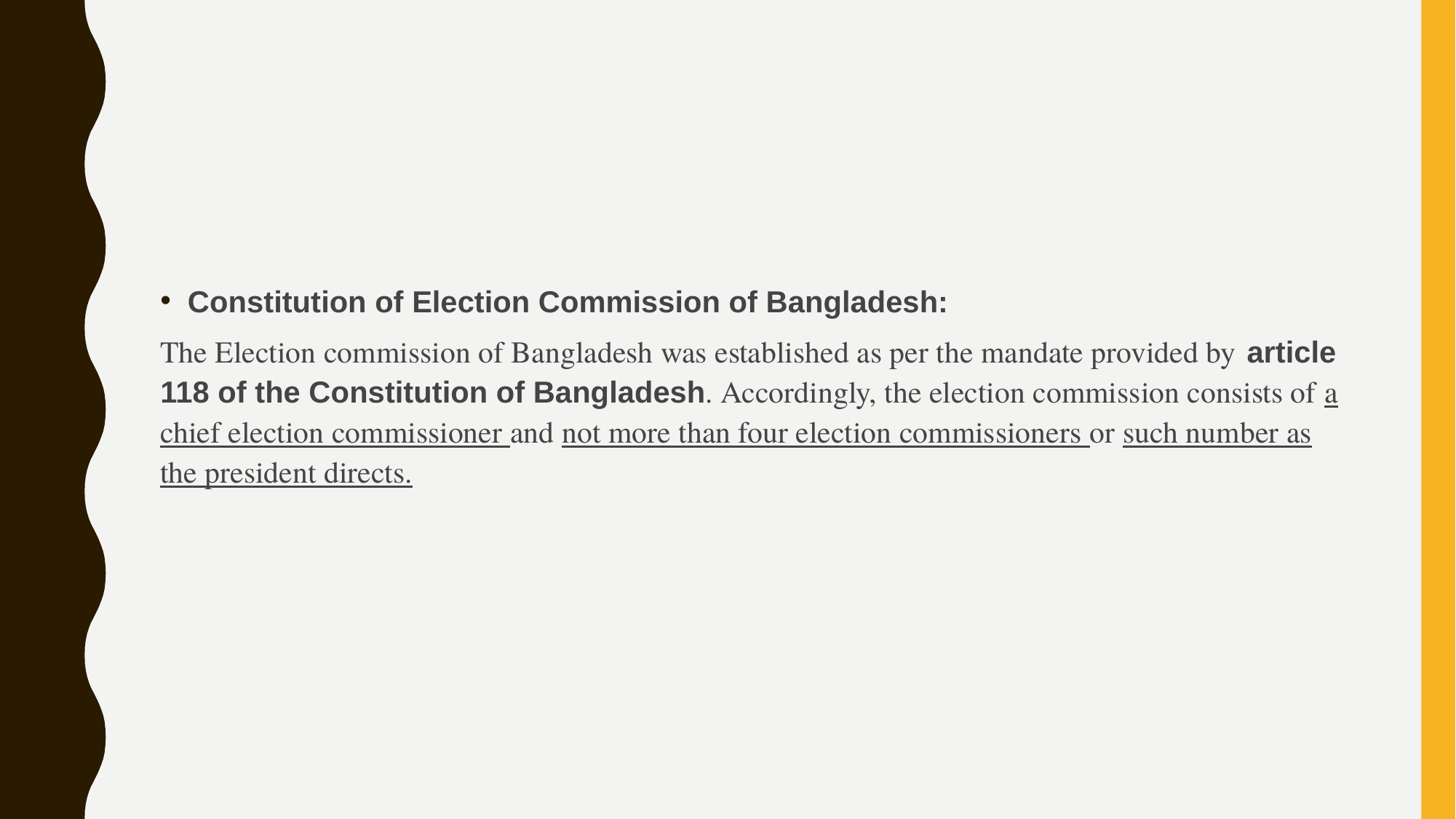

#
Constitution of Election Commission of Bangladesh:
The Election commission of Bangladesh was established as per the mandate provided by article 118 of the Constitution of Bangladesh. Accordingly, the election commission consists of a chief election commissioner and not more than four election commissioners or such number as the president directs.